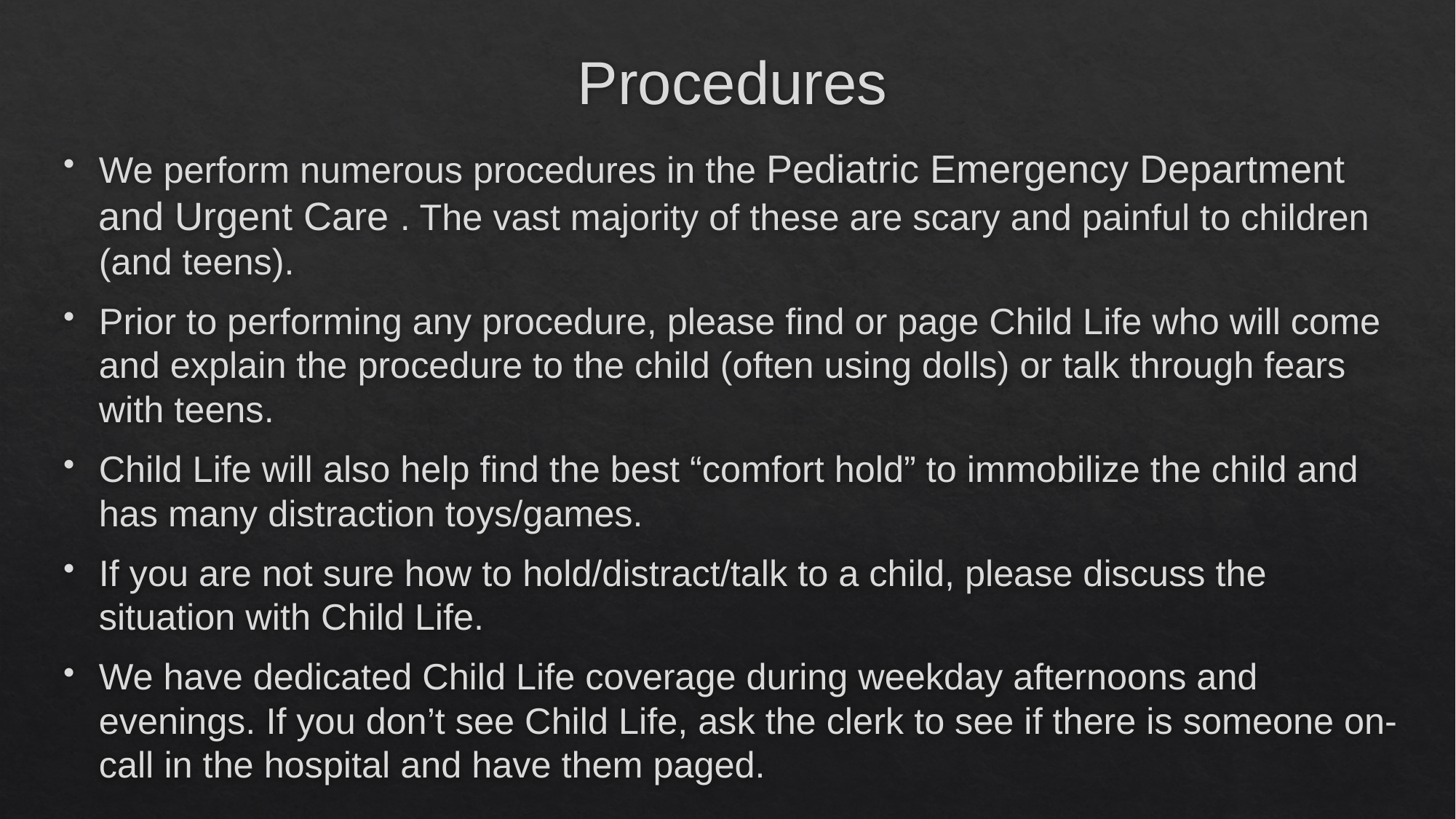

# Procedures
We perform numerous procedures in the Pediatric Emergency Department and Urgent Care . The vast majority of these are scary and painful to children (and teens).
Prior to performing any procedure, please find or page Child Life who will come and explain the procedure to the child (often using dolls) or talk through fears with teens.
Child Life will also help find the best “comfort hold” to immobilize the child and has many distraction toys/games.
If you are not sure how to hold/distract/talk to a child, please discuss the situation with Child Life.
We have dedicated Child Life coverage during weekday afternoons and evenings. If you don’t see Child Life, ask the clerk to see if there is someone on-call in the hospital and have them paged.